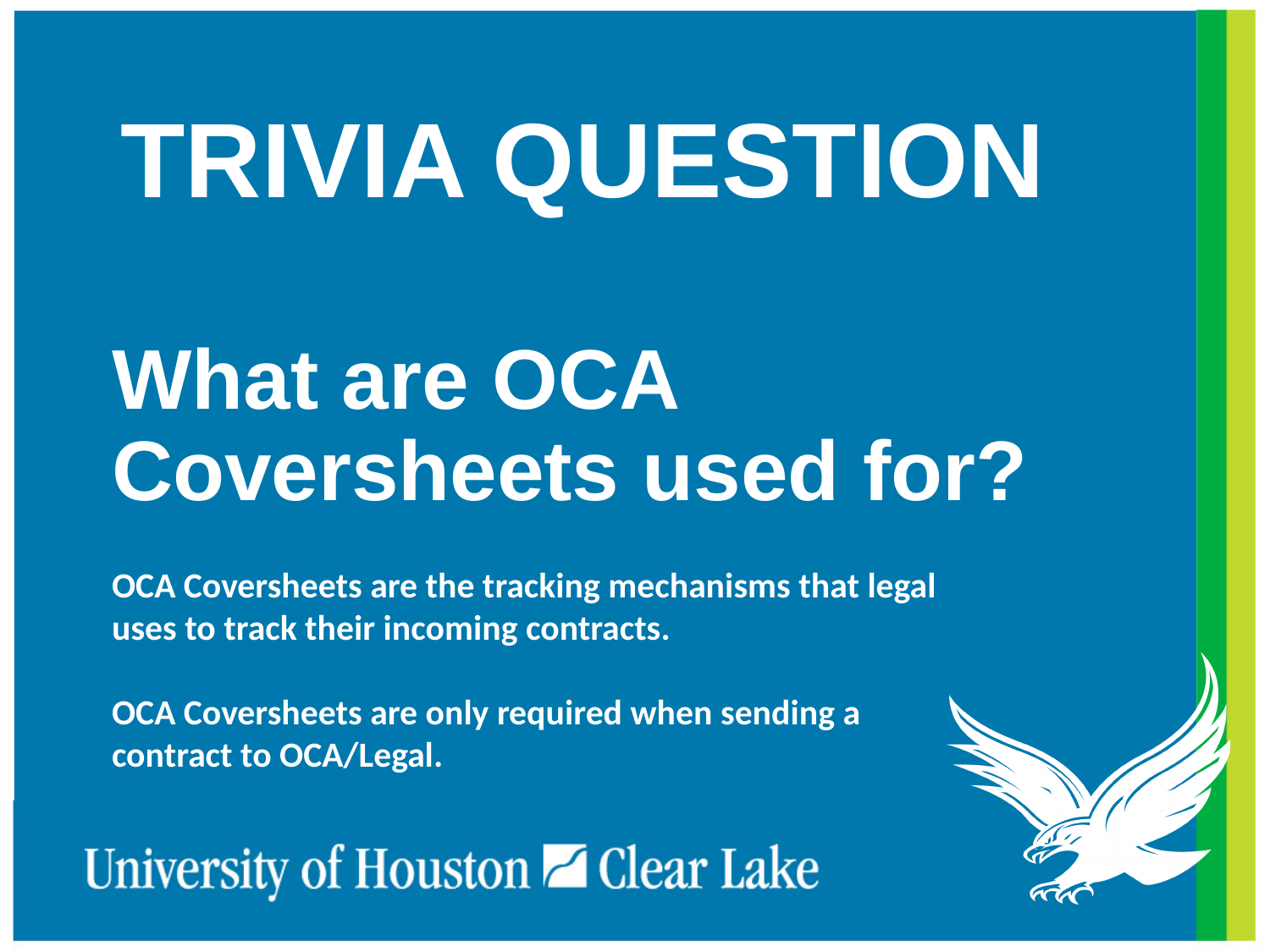

# TRIVIA QUESTION
What are OCA Coversheets used for?
OCA Coversheets are the tracking mechanisms that legal uses to track their incoming contracts.

OCA Coversheets are only required when sending a contract to OCA/Legal.